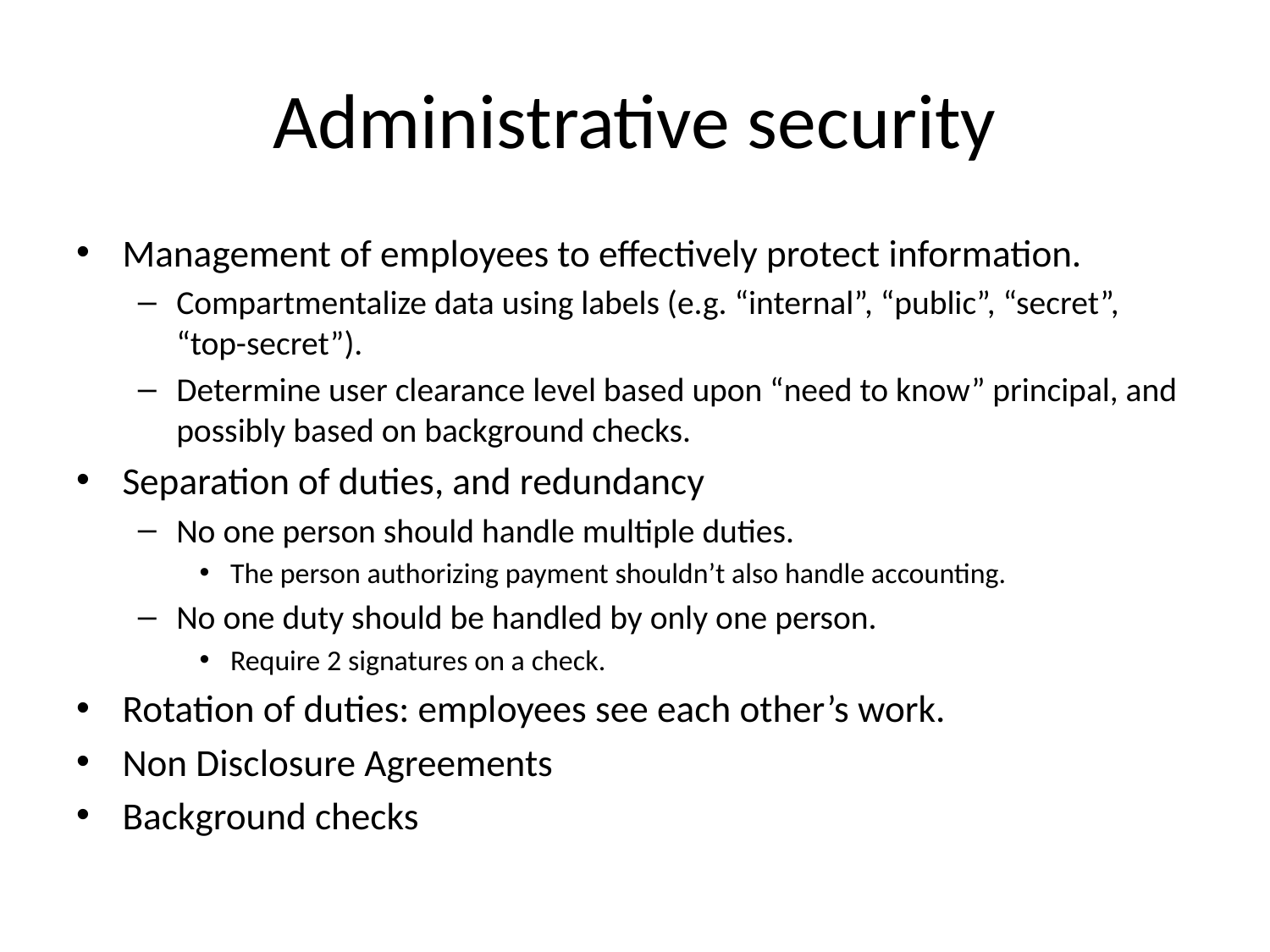

# Administrative security
Management of employees to effectively protect information.
Compartmentalize data using labels (e.g. “internal”, “public”, “secret”, “top-secret”).
Determine user clearance level based upon “need to know” principal, and possibly based on background checks.
Separation of duties, and redundancy
No one person should handle multiple duties.
The person authorizing payment shouldn’t also handle accounting.
No one duty should be handled by only one person.
Require 2 signatures on a check.
Rotation of duties: employees see each other’s work.
Non Disclosure Agreements
Background checks